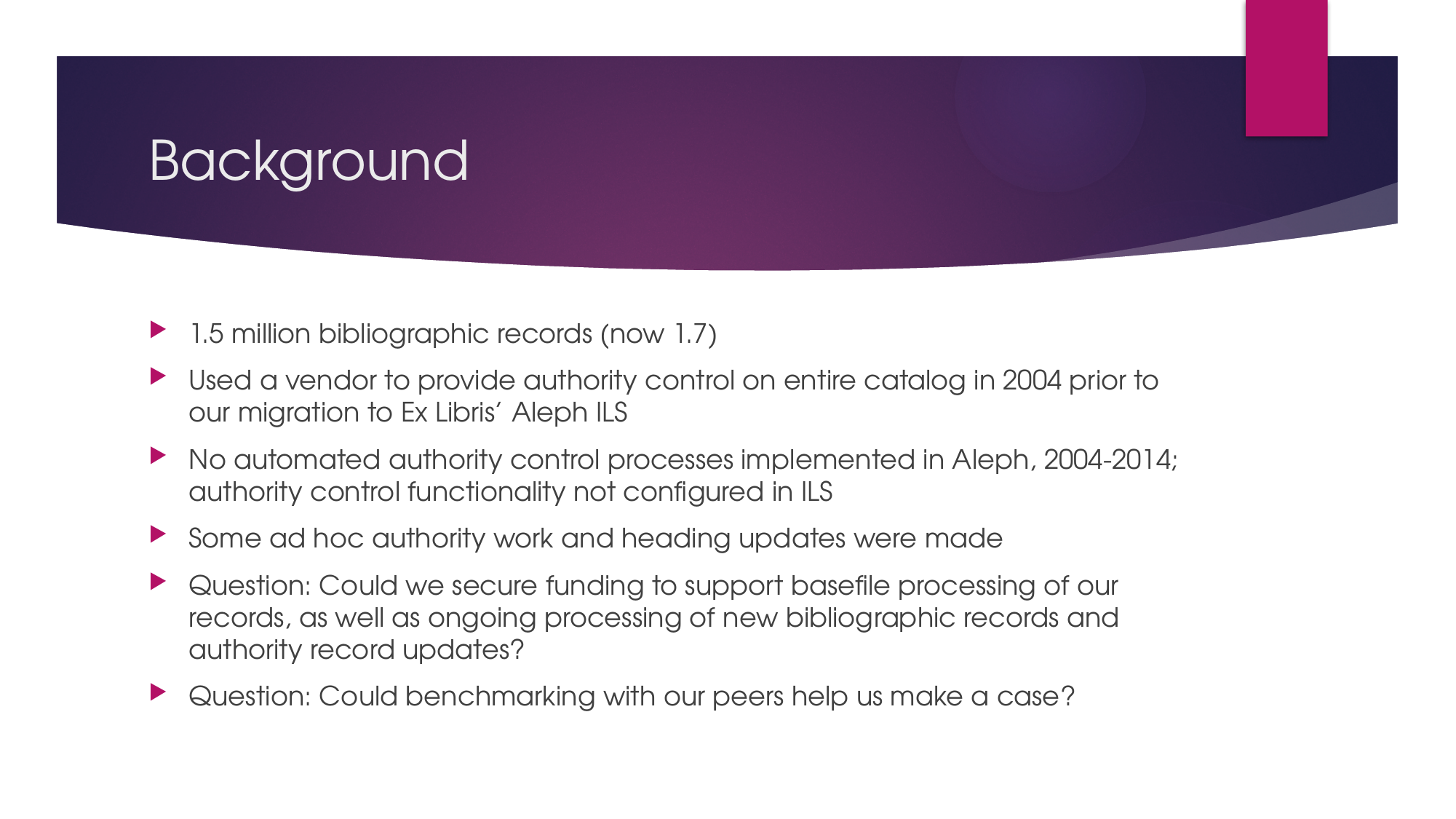

# Background
1.5 million bibliographic records (now 1.7)
Used a vendor to provide authority control on entire catalog in 2004 prior to our migration to Ex Libris’ Aleph ILS
No automated authority control processes implemented in Aleph, 2004-2014; authority control functionality not configured in ILS
Some ad hoc authority work and heading updates were made
Question: Could we secure funding to support basefile processing of our records, as well as ongoing processing of new bibliographic records and authority record updates?
Question: Could benchmarking with our peers help us make a case?